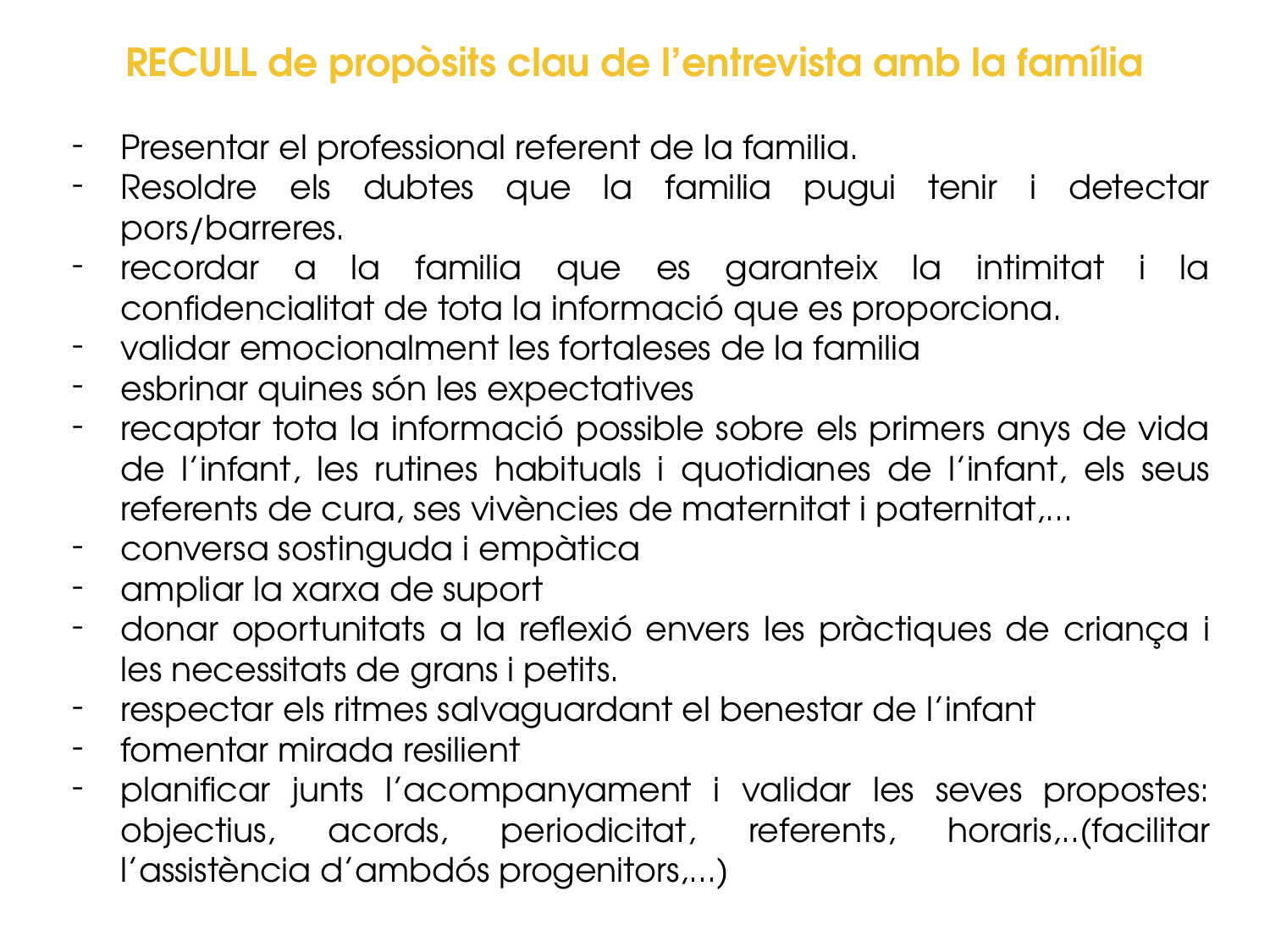

# RECULL de propòsits clau de l’entrevista amb la família
Presentar el professional referent de la familia.
Resoldre els dubtes que la familia pugui tenir i detectar pors/barreres.
recordar a la familia que es garanteix la intimitat i la confidencialitat de tota la informació que es proporciona.
validar emocionalment les fortaleses de la familia
esbrinar quines són les expectatives
recaptar tota la informació possible sobre els primers anys de vida de l’infant, les rutines habituals i quotidianes de l’infant, els seus referents de cura, ses vivències de maternitat i paternitat,...
conversa sostinguda i empàtica
ampliar la xarxa de suport
donar oportunitats a la reflexió envers les pràctiques de criança i les necessitats de grans i petits.
respectar els ritmes salvaguardant el benestar de l’infant
fomentar mirada resilient
planificar junts l’acompanyament i validar les seves propostes: objectius, acords, periodicitat, referents, horaris,..(facilitar l’assistència d’ambdós progenitors,...)